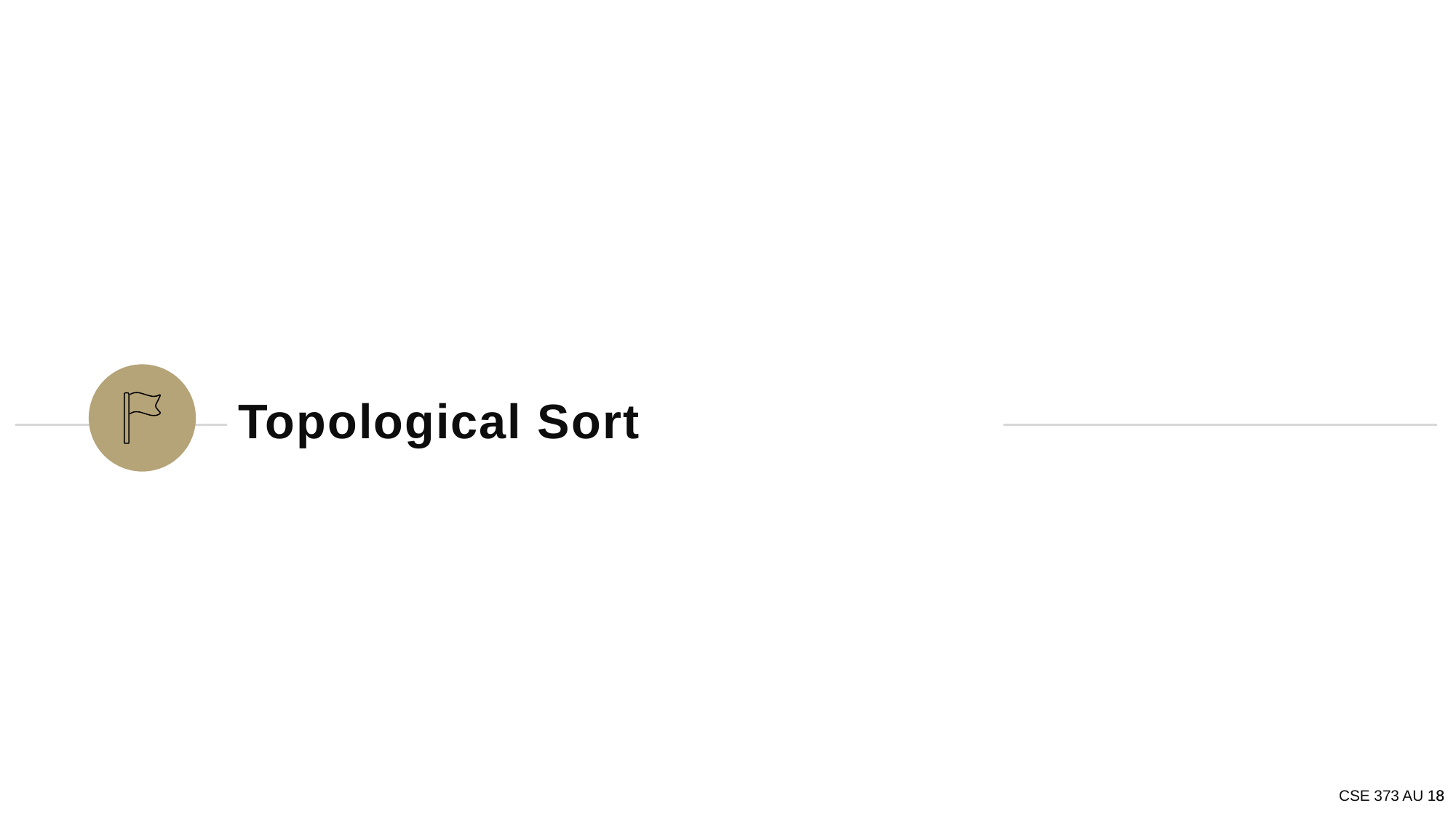

# Topological Sort

CSE 373 AU 18
8